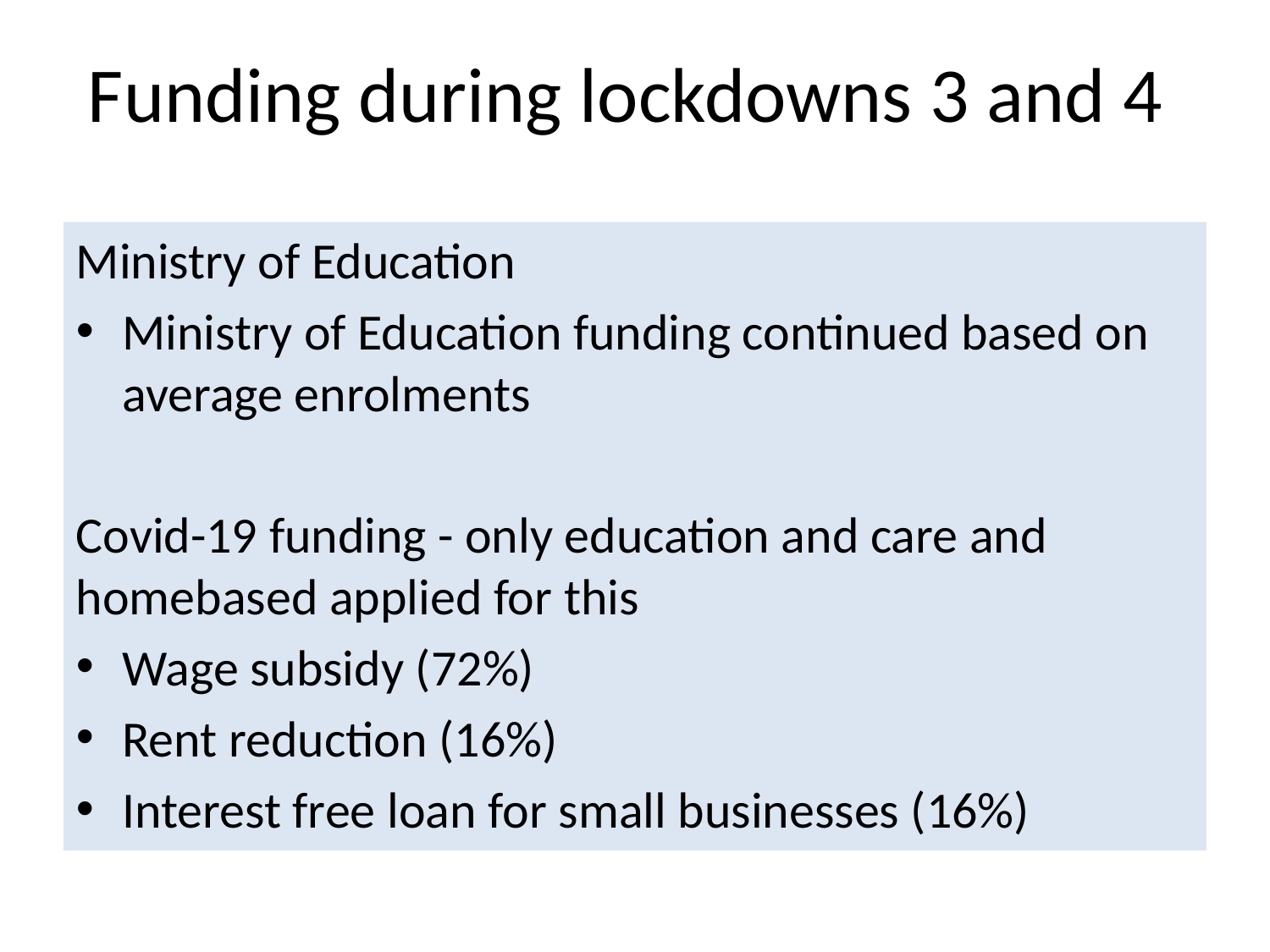

Funding during lockdowns 3 and 4
Ministry of Education
Ministry of Education funding continued based on average enrolments

Covid-19 funding - only education and care and homebased applied for this
Wage subsidy (72%)
Rent reduction (16%)
Interest free loan for small businesses (16%)